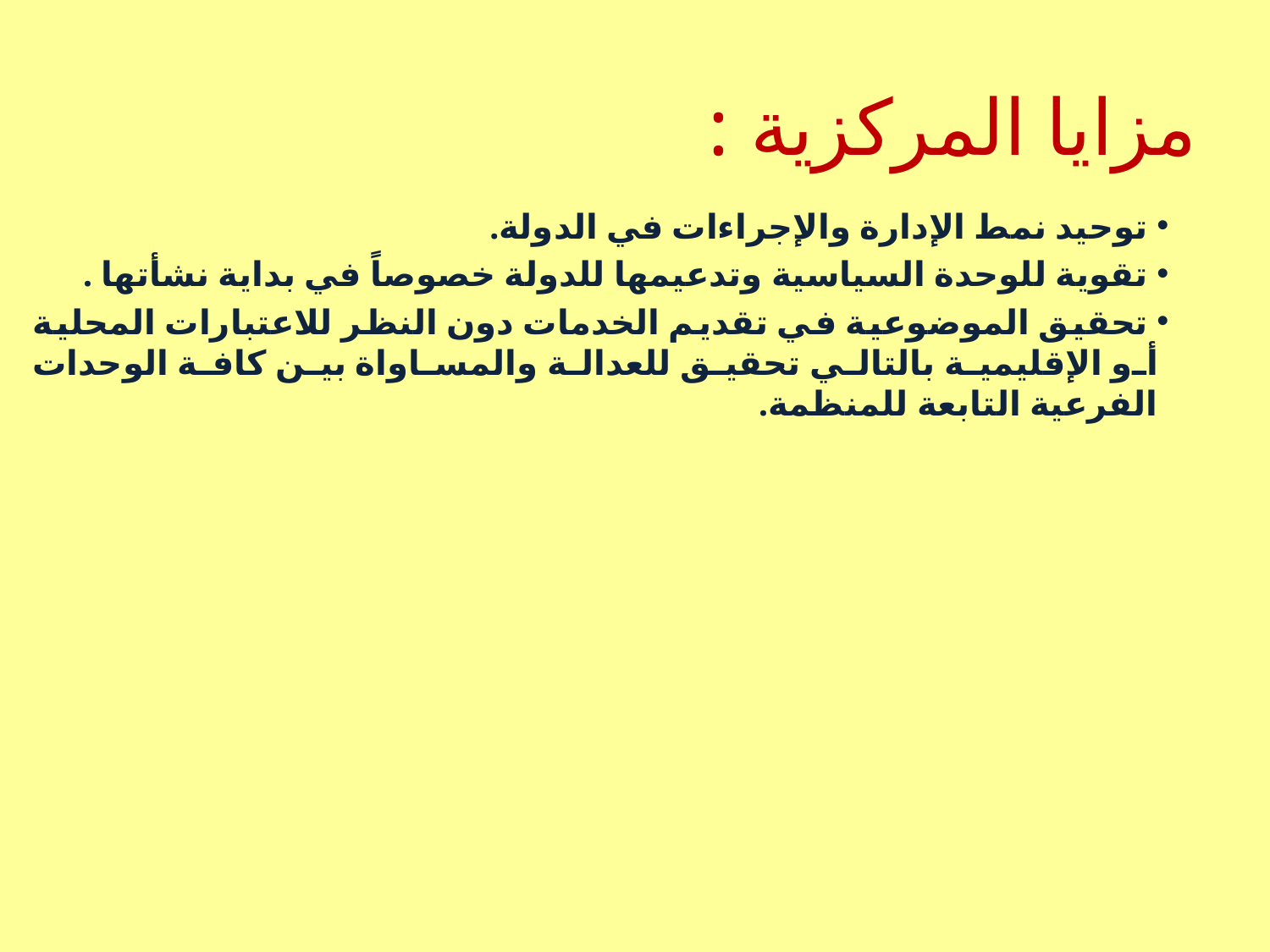

# مزايا المركزية :
 توحيد نمط الإدارة والإجراءات في الدولة.
 تقوية للوحدة السياسية وتدعيمها للدولة خصوصاً في بداية نشأتها .
 تحقيق الموضوعية في تقديم الخدمات دون النظر للاعتبارات المحلية أو الإقليمية بالتالي تحقيق للعدالة والمساواة بين كافة الوحدات الفرعية التابعة للمنظمة.